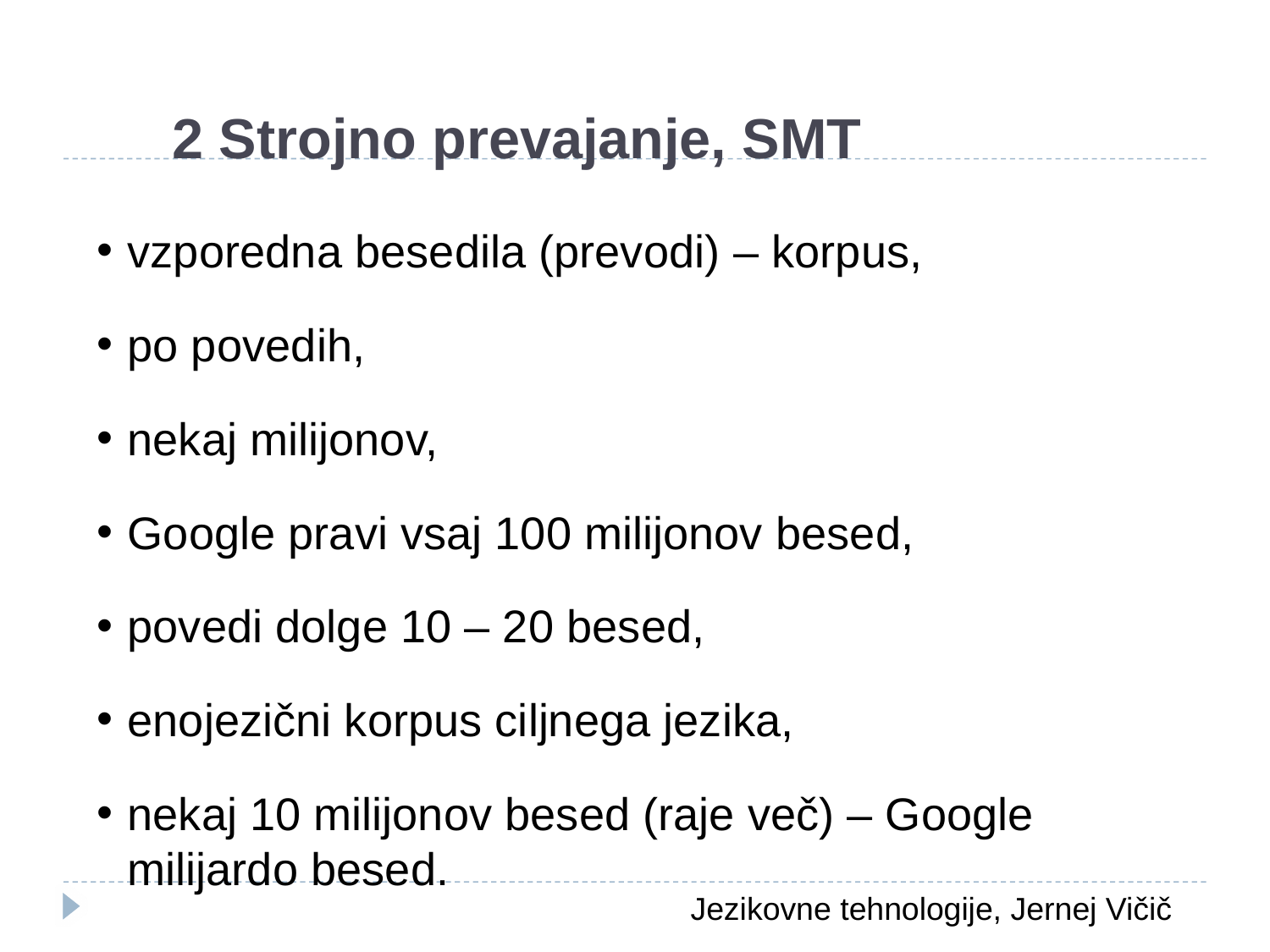

2 Strojno prevajanje, SMT
vzporedna besedila (prevodi) – korpus,
po povedih,
nekaj milijonov,
Google pravi vsaj 100 milijonov besed,
povedi dolge 10 – 20 besed,
enojezični korpus ciljnega jezika,
nekaj 10 milijonov besed (raje več) – Google milijardo besed.